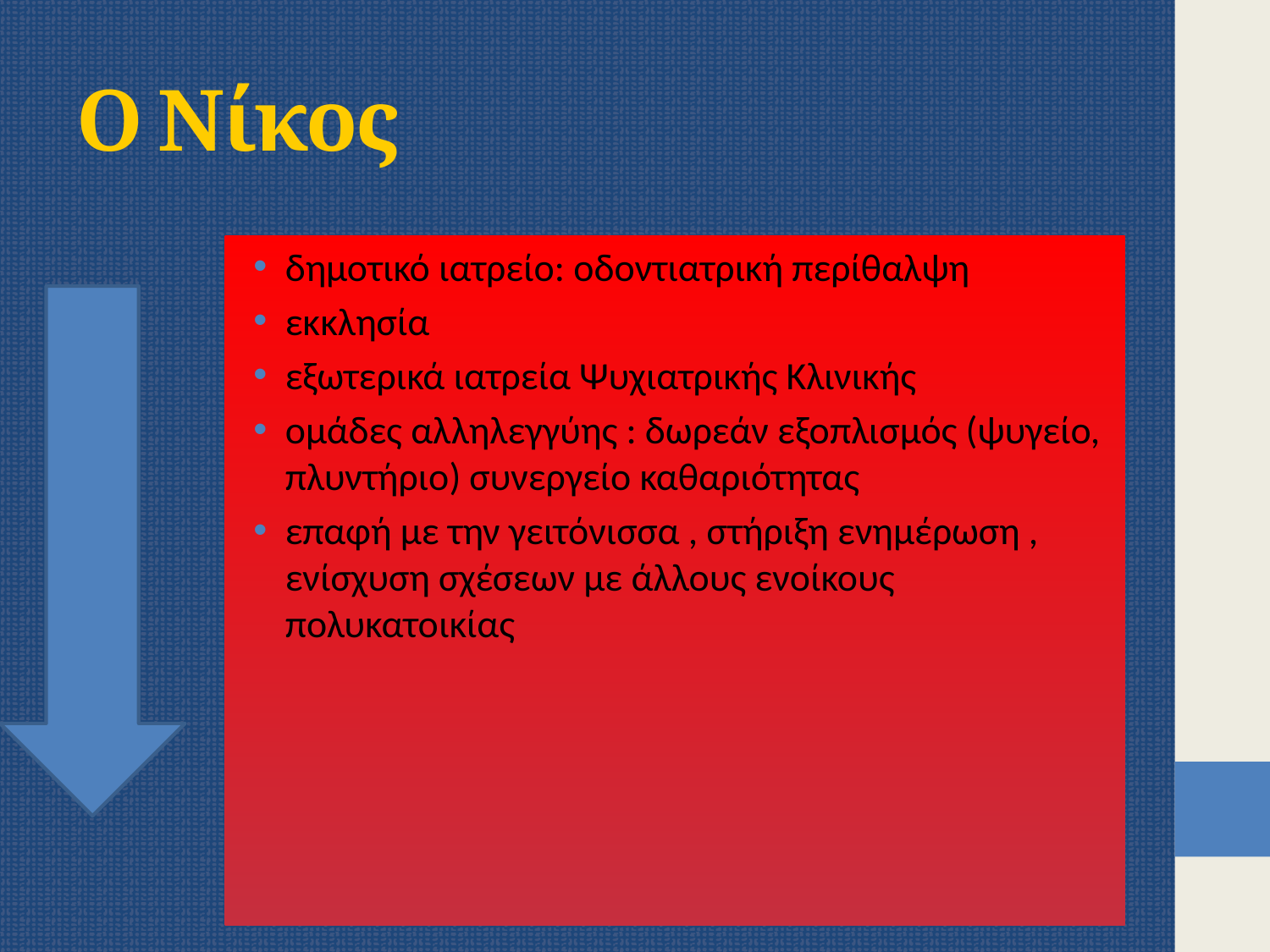

# Ο Νίκος
δημοτικό ιατρείο: οδοντιατρική περίθαλψη
εκκλησία
εξωτερικά ιατρεία Ψυχιατρικής Κλινικής
ομάδες αλληλεγγύης : δωρεάν εξοπλισμός (ψυγείο, πλυντήριο) συνεργείο καθαριότητας
επαφή με την γειτόνισσα , στήριξη ενημέρωση , ενίσχυση σχέσεων με άλλους ενοίκους πολυκατοικίας